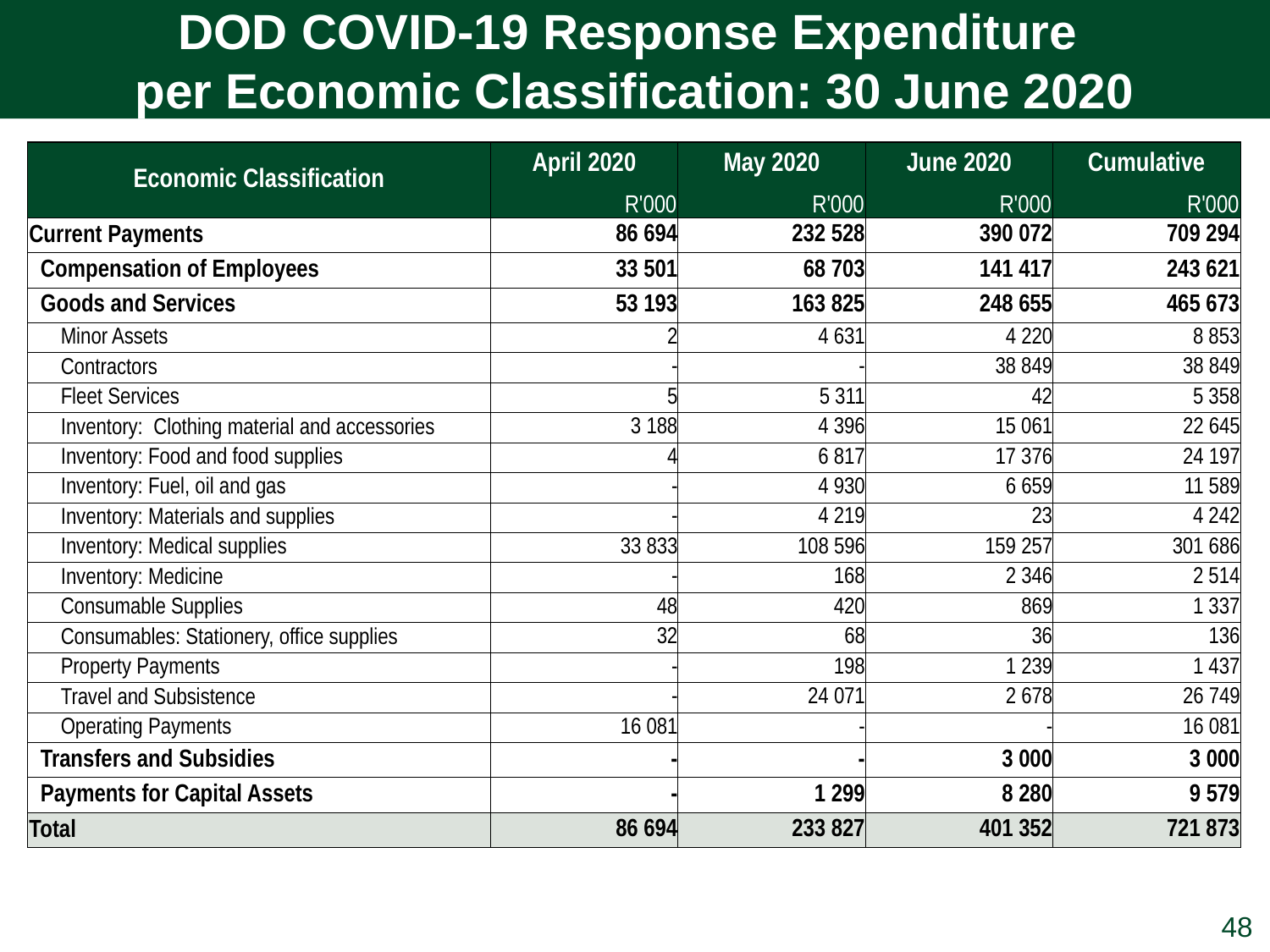

DOD COVID-19 Response Expenditure
per Economic Classification: 30 June 2020
| Economic Classification | April 2020 | May 2020 | June 2020 | Cumulative |
| --- | --- | --- | --- | --- |
|  | R'000 | R'000 | R'000 | R'000 |
| Current Payments | 86 694 | 232 528 | 390 072 | 709 294 |
| Compensation of Employees | 33 501 | 68 703 | 141 417 | 243 621 |
| Goods and Services | 53 193 | 163 825 | 248 655 | 465 673 |
| Minor Assets | 2 | 4 631 | 4 220 | 8 853 |
| Contractors | - | - | 38 849 | 38 849 |
| Fleet Services | 5 | 5 311 | 42 | 5 358 |
| Inventory: Clothing material and accessories | 3 188 | 4 396 | 15 061 | 22 645 |
| Inventory: Food and food supplies | 4 | 6 817 | 17 376 | 24 197 |
| Inventory: Fuel, oil and gas | - | 4 930 | 6 659 | 11 589 |
| Inventory: Materials and supplies | - | 4 219 | 23 | 4 242 |
| Inventory: Medical supplies | 33 833 | 108 596 | 159 257 | 301 686 |
| Inventory: Medicine | - | 168 | 2 346 | 2 514 |
| Consumable Supplies | 48 | 420 | 869 | 1 337 |
| Consumables: Stationery, office supplies | 32 | 68 | 36 | 136 |
| Property Payments | - | 198 | 1 239 | 1 437 |
| Travel and Subsistence | - | 24 071 | 2 678 | 26 749 |
| Operating Payments | 16 081 | - | - | 16 081 |
| Transfers and Subsidies | - | - | 3 000 | 3 000 |
| Payments for Capital Assets | - | 1 299 | 8 280 | 9 579 |
| Total | 86 694 | 233 827 | 401 352 | 721 873 |
48